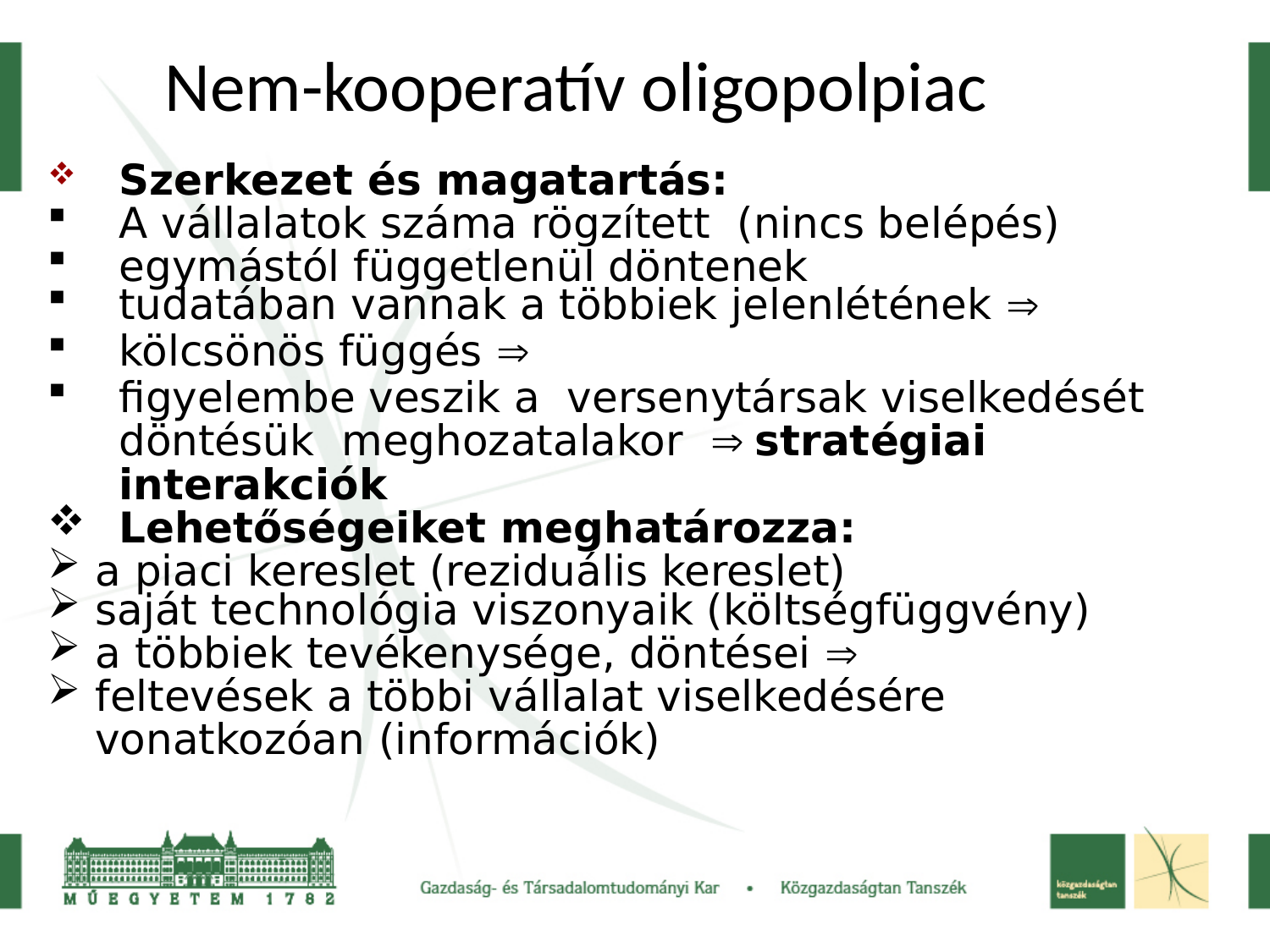

# Nem-kooperatív oligopolpiac
Szerkezet és magatartás:
A vállalatok száma rögzített  (nincs belépés)
egymástól függetlenül döntenek
tudatában vannak a többiek jelenlétének ⇒
kölcsönös függés ⇒
figyelembe veszik a  versenytársak viselkedését döntésük  meghozatalakor  ⇒ stratégiai interakciók
Lehetőségeiket meghatározza:
a piaci kereslet (reziduális kereslet)
saját technológia viszonyaik (költségfüggvény)
a többiek tevékenysége, döntései ⇒
feltevések a többi vállalat viselkedésére vonatkozóan (információk)